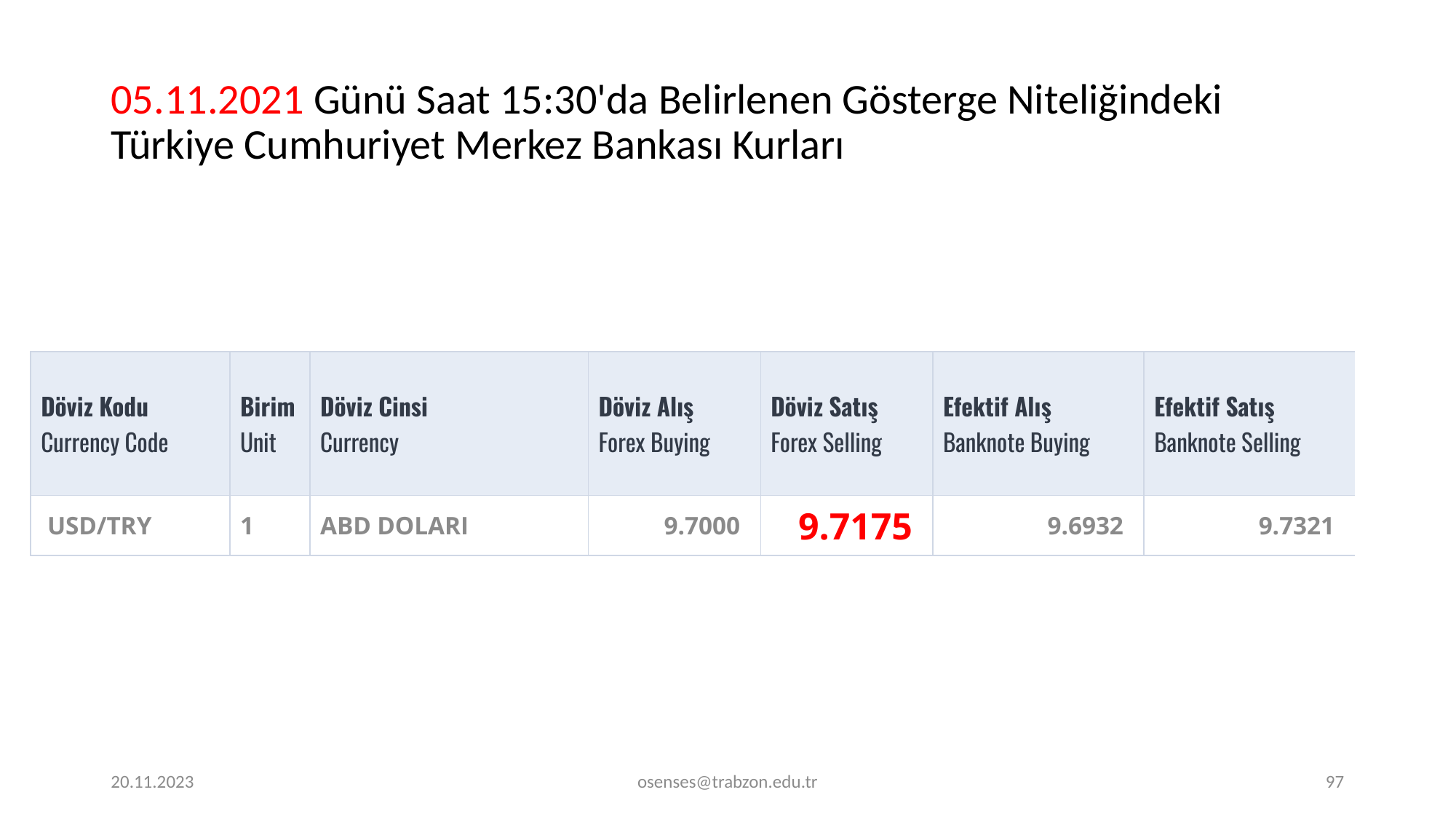

# 05.11.2021 Günü Saat 15:30'da Belirlenen Gösterge Niteliğindeki Türkiye Cumhuriyet Merkez Bankası Kurları
| Döviz Kodu Currency Code | Birim Unit | Döviz Cinsi Currency | Döviz Alış Forex Buying | Döviz Satış Forex Selling | Efektif Alış Banknote Buying | Efektif Satış Banknote Selling |
| --- | --- | --- | --- | --- | --- | --- |
| USD/TRY | 1 | ABD DOLARI | 9.7000 | 9.7175 | 9.6932 | 9.7321 |
20.11.2023
osenses@trabzon.edu.tr
97